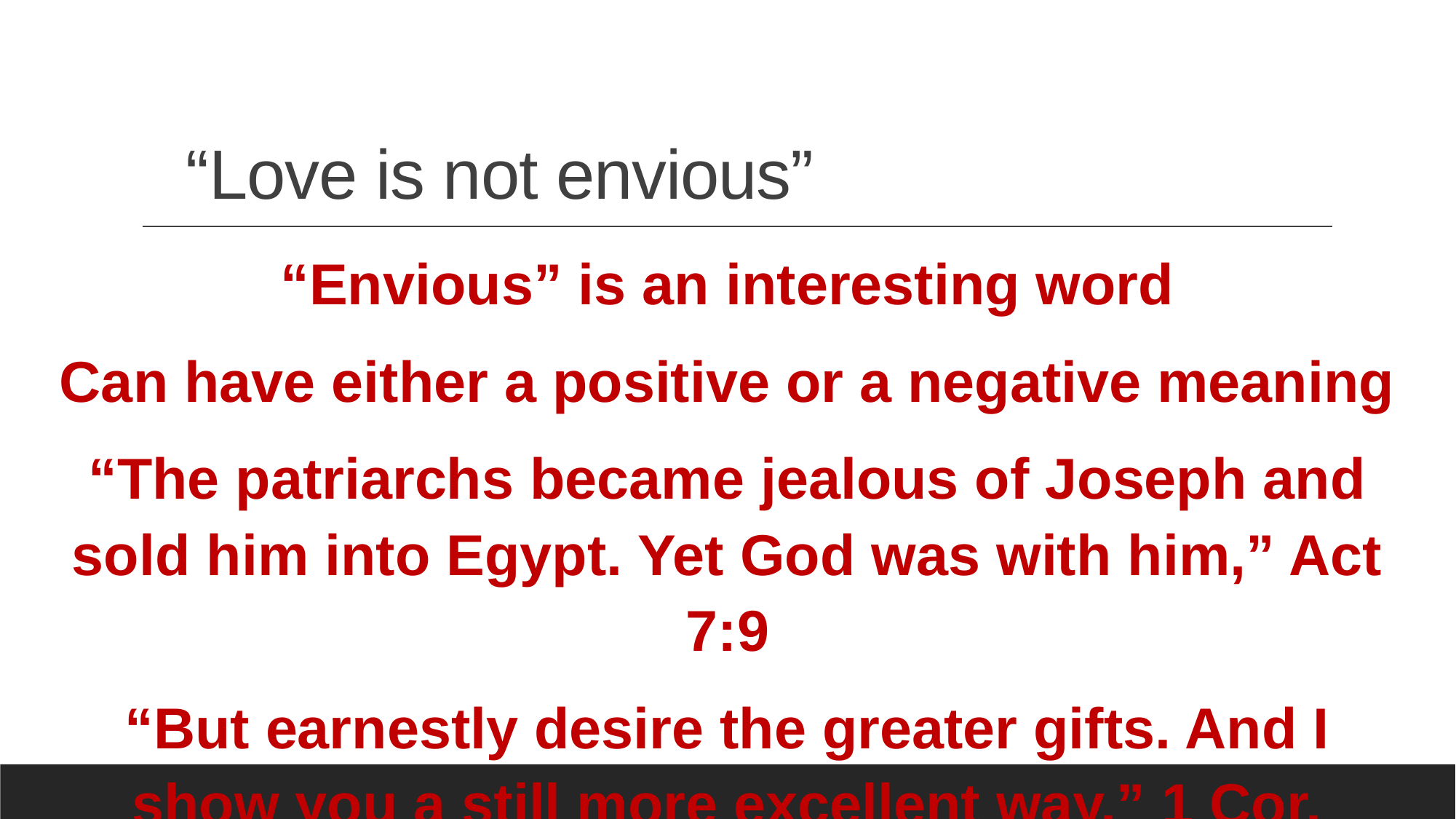

# “Love is not envious”
“Envious” is an interesting word
Can have either a positive or a negative meaning
“The patriarchs became jealous of Joseph and sold him into Egypt. Yet God was with him,” Act 7:9
“But earnestly desire the greater gifts. And I show you a still more excellent way.” 1 Cor. 12:31